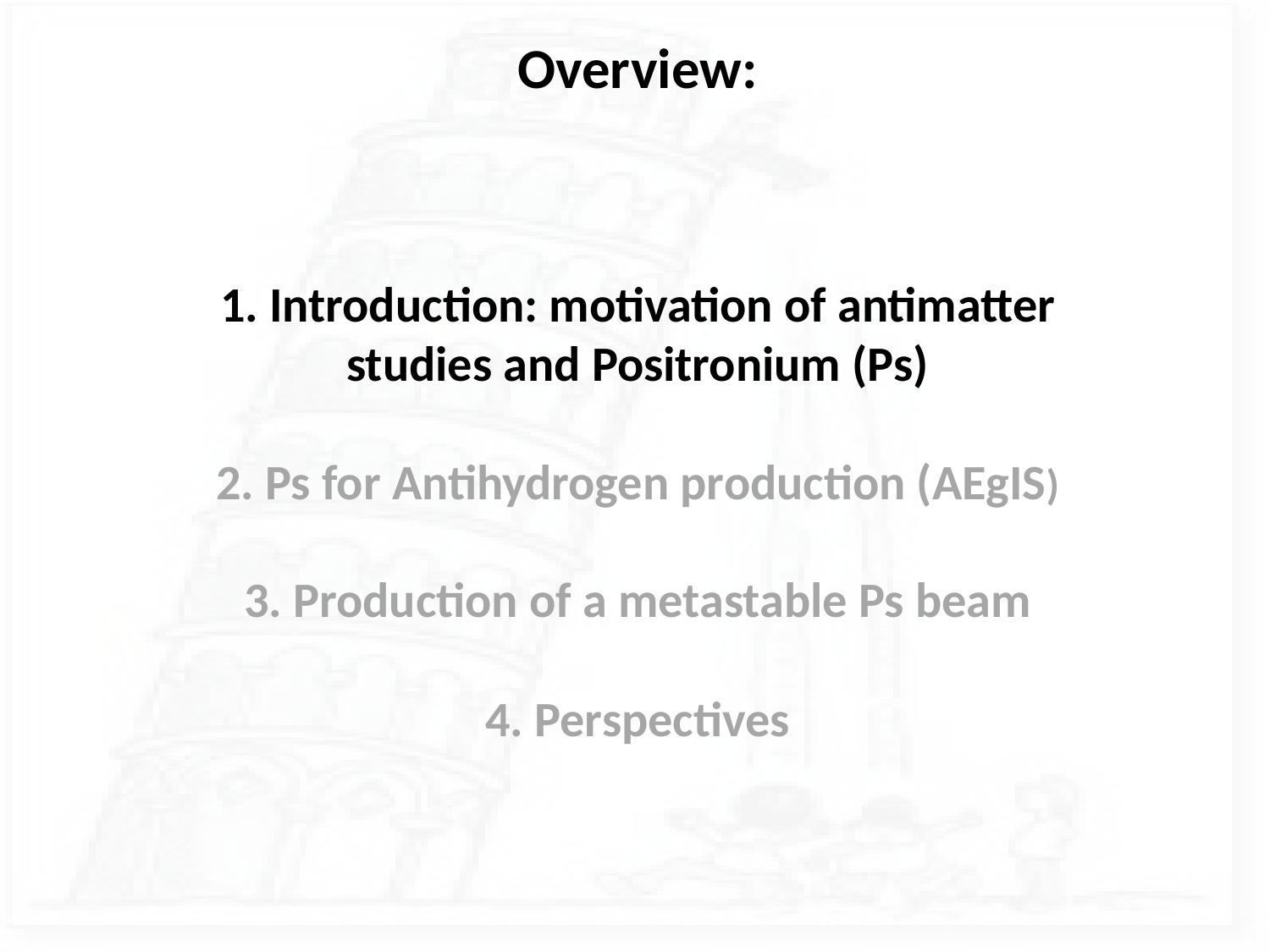

Overview:
1. Introduction: motivation of antimatter studies and Positronium (Ps)

2. Ps for Antihydrogen production (AEgIS)

3. Production of a metastable Ps beam

4. Perspectives